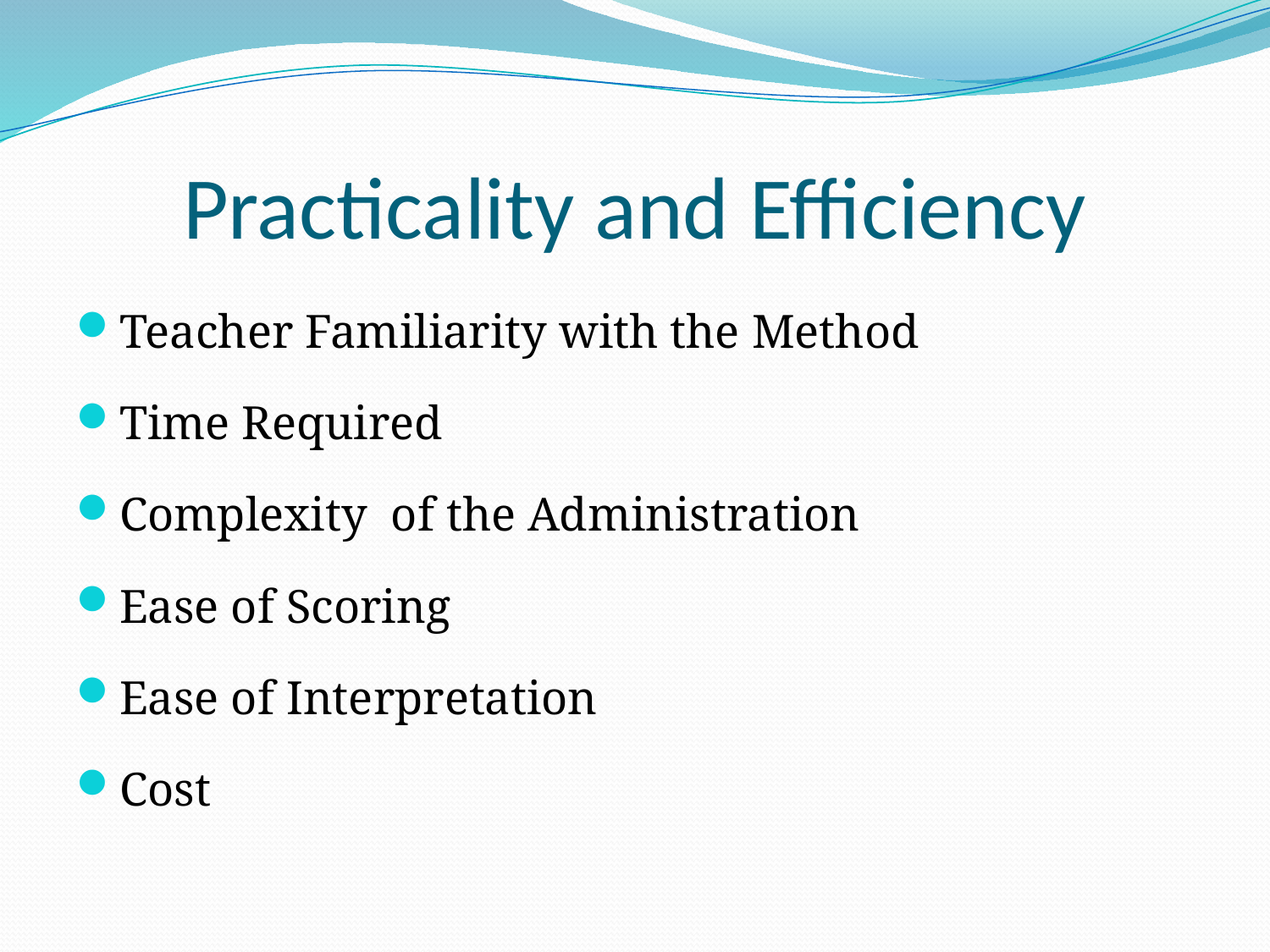

# Practicality and Efficiency
Teacher Familiarity with the Method
Time Required
Complexity  of the Administration
Ease of Scoring
Ease of Interpretation
Cost